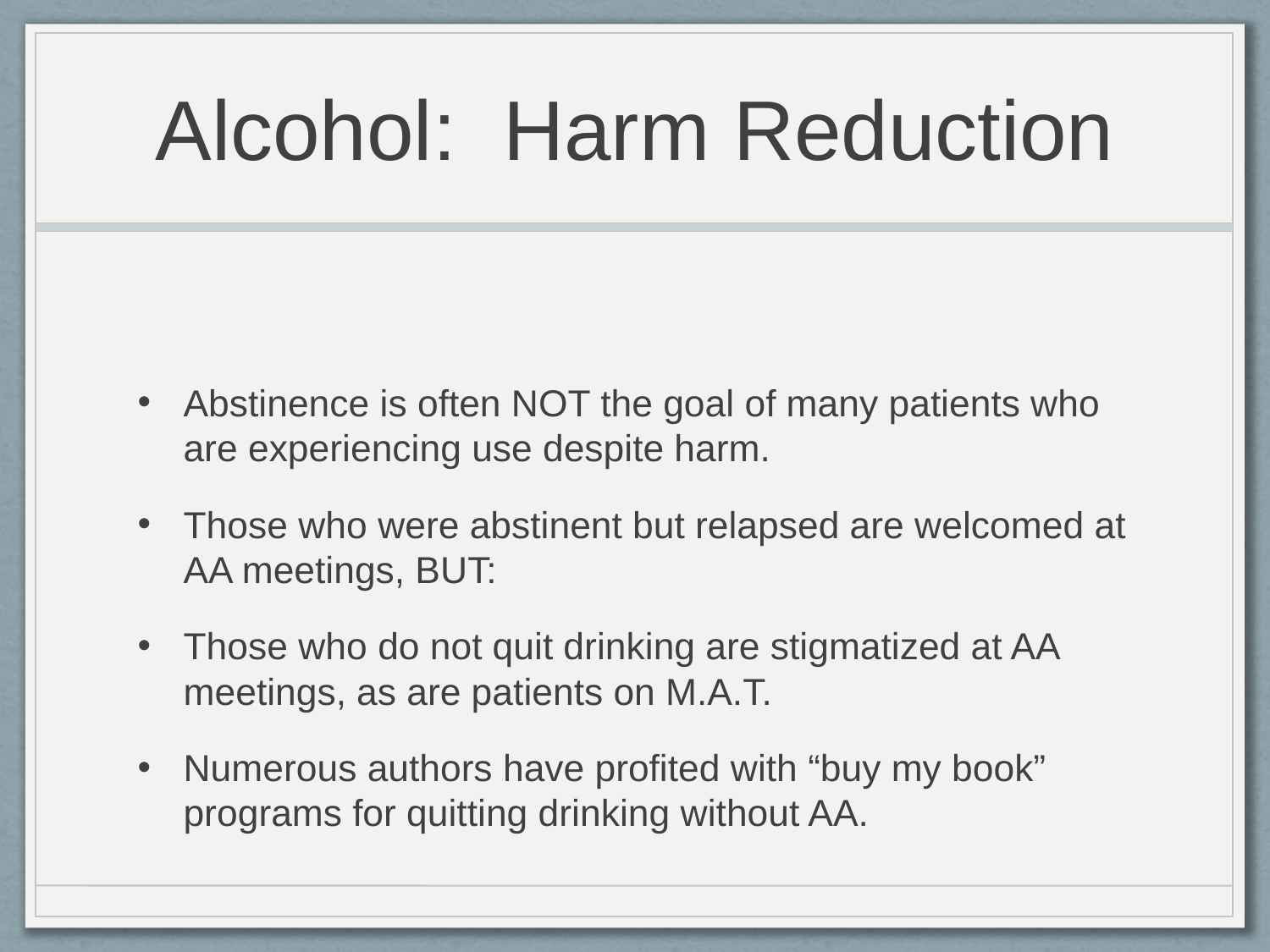

# Alcohol:  Harm Reduction

Abstinence is often NOT the goal of many patients who are experiencing use despite harm.
Those who were abstinent but relapsed are welcomed at AA meetings, BUT:
Those who do not quit drinking are stigmatized at AA meetings, as are patients on M.A.T.
Numerous authors have profited with “buy my book” programs for quitting drinking without AA.